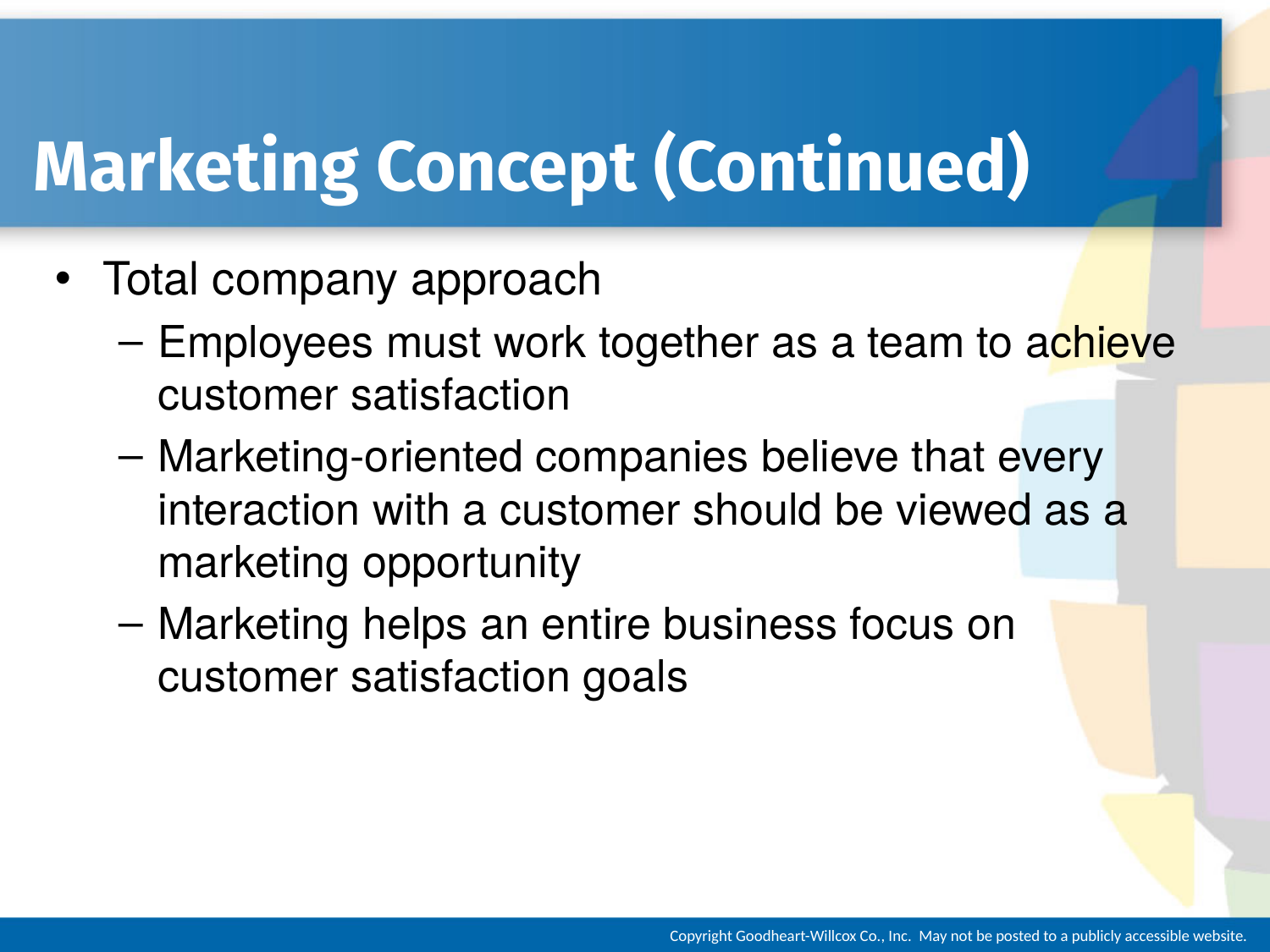

# Marketing Concept (Continued)
Total company approach
Employees must work together as a team to achieve customer satisfaction
Marketing-oriented companies believe that every interaction with a customer should be viewed as a marketing opportunity
Marketing helps an entire business focus on customer satisfaction goals